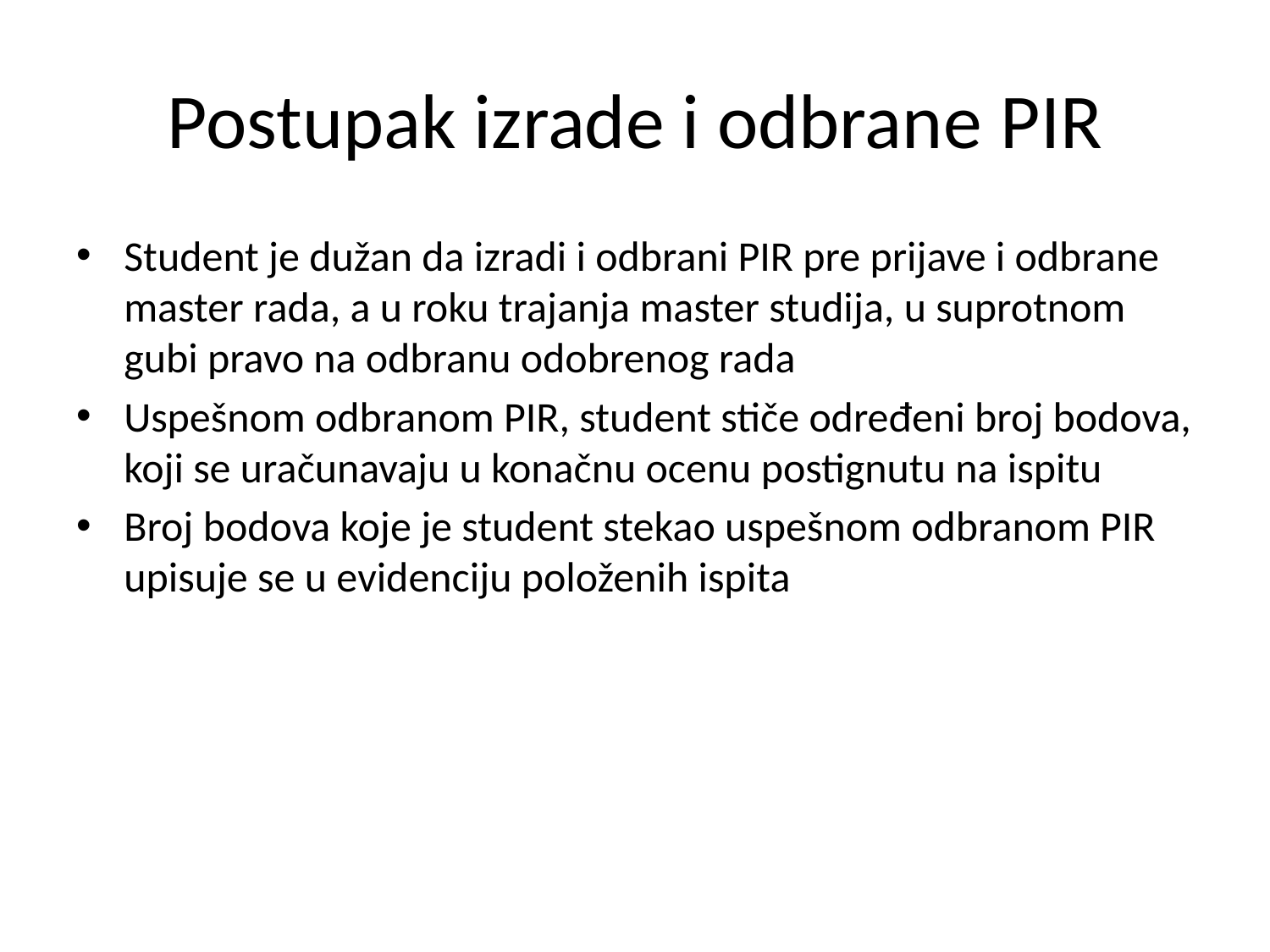

# Postupak izrade i odbrane PIR
Student je dužan da izradi i odbrani PIR pre prijave i odbrane master rada, a u roku trajanja master studija, u suprotnom gubi pravo na odbranu odobrenog rada
Uspešnom odbranom PIR, student stiče određeni broj bodova, koji se uračunavaju u konačnu ocenu postignutu na ispitu
Broj bodova koje je student stekao uspešnom odbranom PIR upisuje se u evidenciju položenih ispita